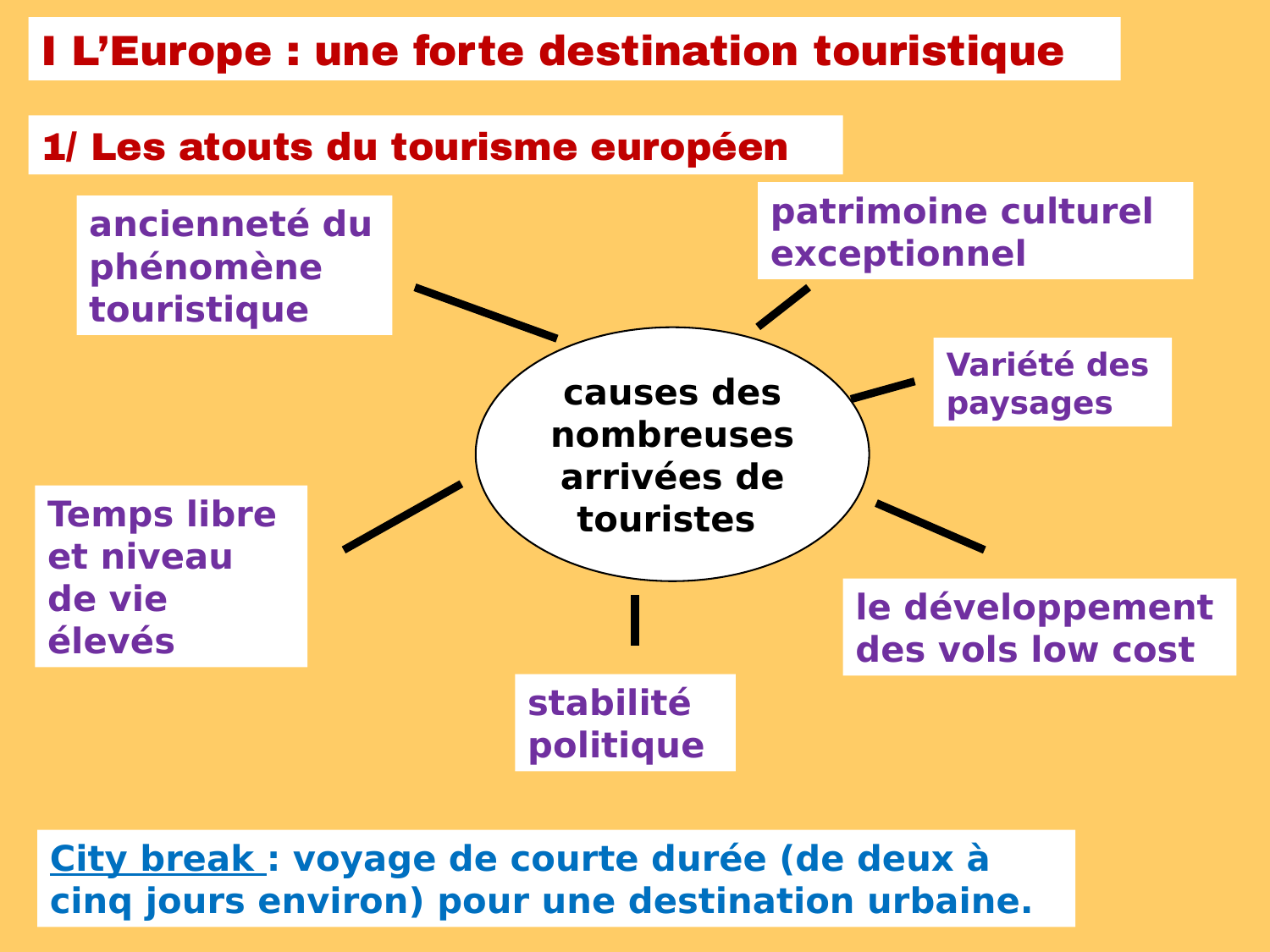

I L’Europe : une forte destination touristique
1/ Les atouts du tourisme européen
patrimoine culturel exceptionnel
ancienneté du phénomène touristique
causes des nombreuses arrivées de touristes
Variété des paysages
Temps libre et niveau de vie élevés
le développement des vols low cost
stabilité politique
City break : voyage de courte durée (de deux à cinq jours environ) pour une destination urbaine.